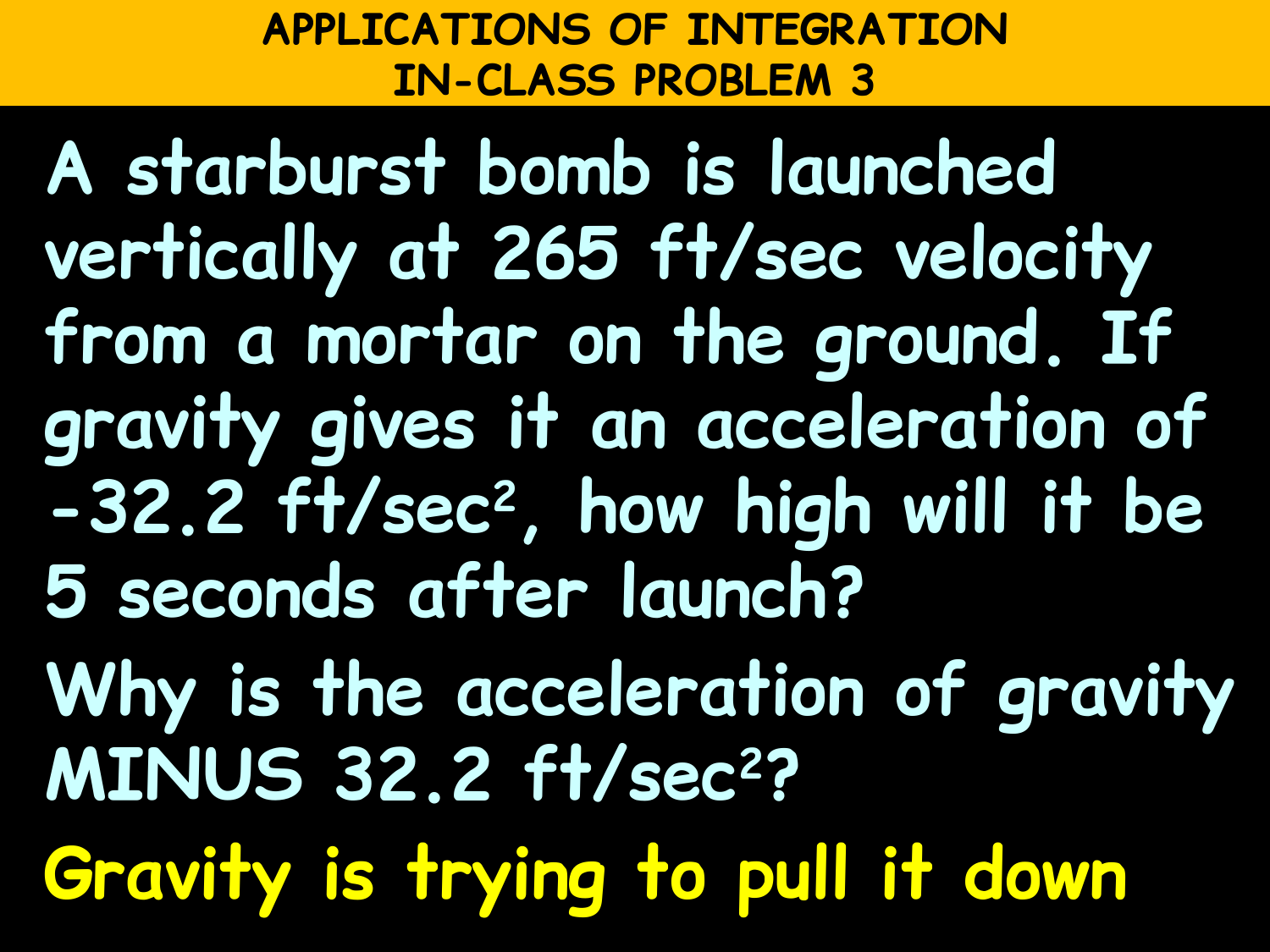

APPLICATIONS OF INTEGRATION
IN-CLASS PROBLEM 3
A starburst bomb is launched vertically at 265 ft/sec velocity from a mortar on the ground. If gravity gives it an acceleration of -32.2 ft/sec2, how high will it be 5 seconds after launch?
Why is the acceleration of gravity MINUS 32.2 ft/sec2?
Gravity is trying to pull it down